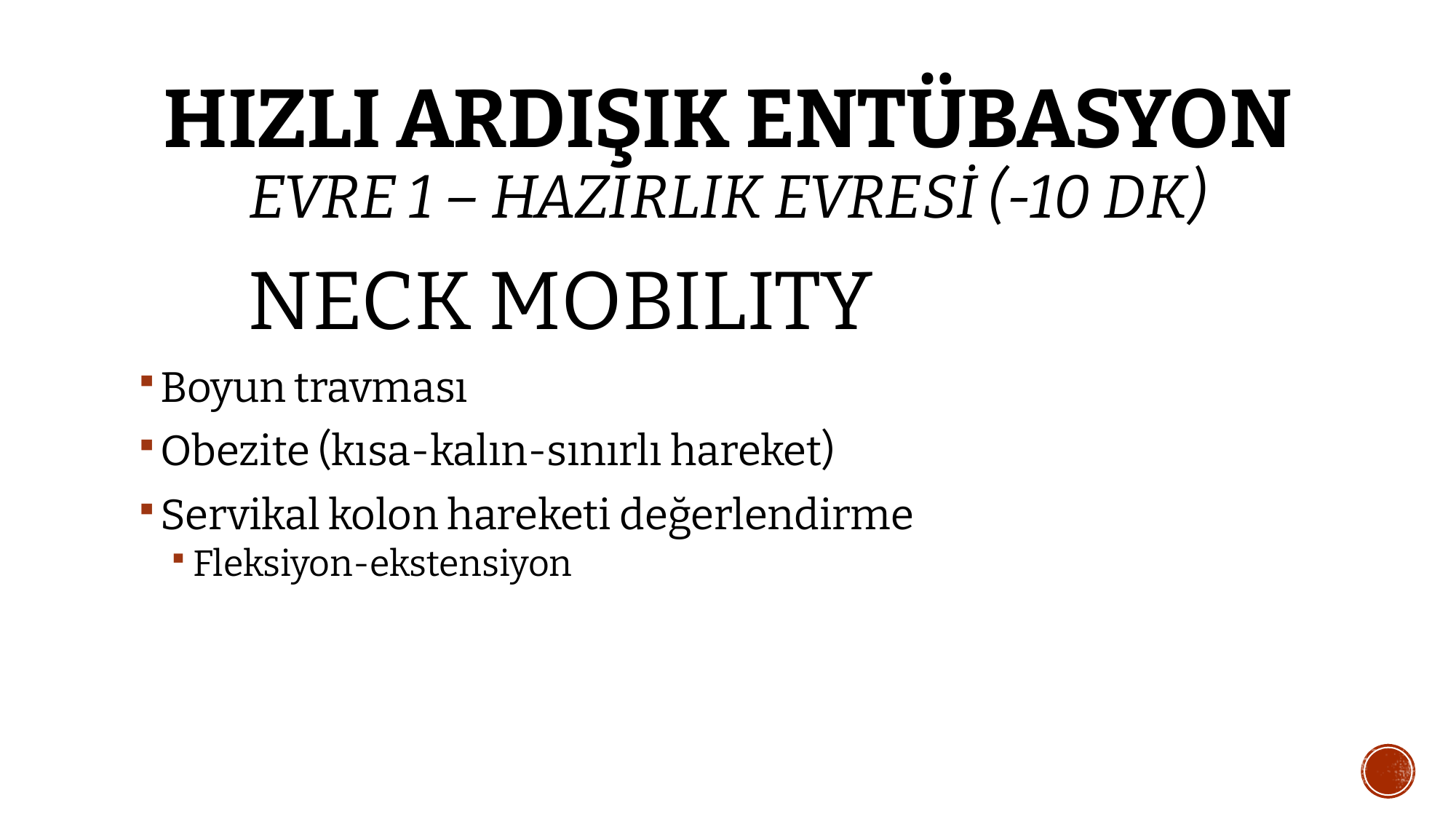

Hızlı Ardışık Entübasyon
Evre 1 – Hazırlık Evresi (-10 dk)
	Neck mobılıty
Boyun travması
Obezite (kısa-kalın-sınırlı hareket)
Servikal kolon hareketi değerlendirme
Fleksiyon-ekstensiyon